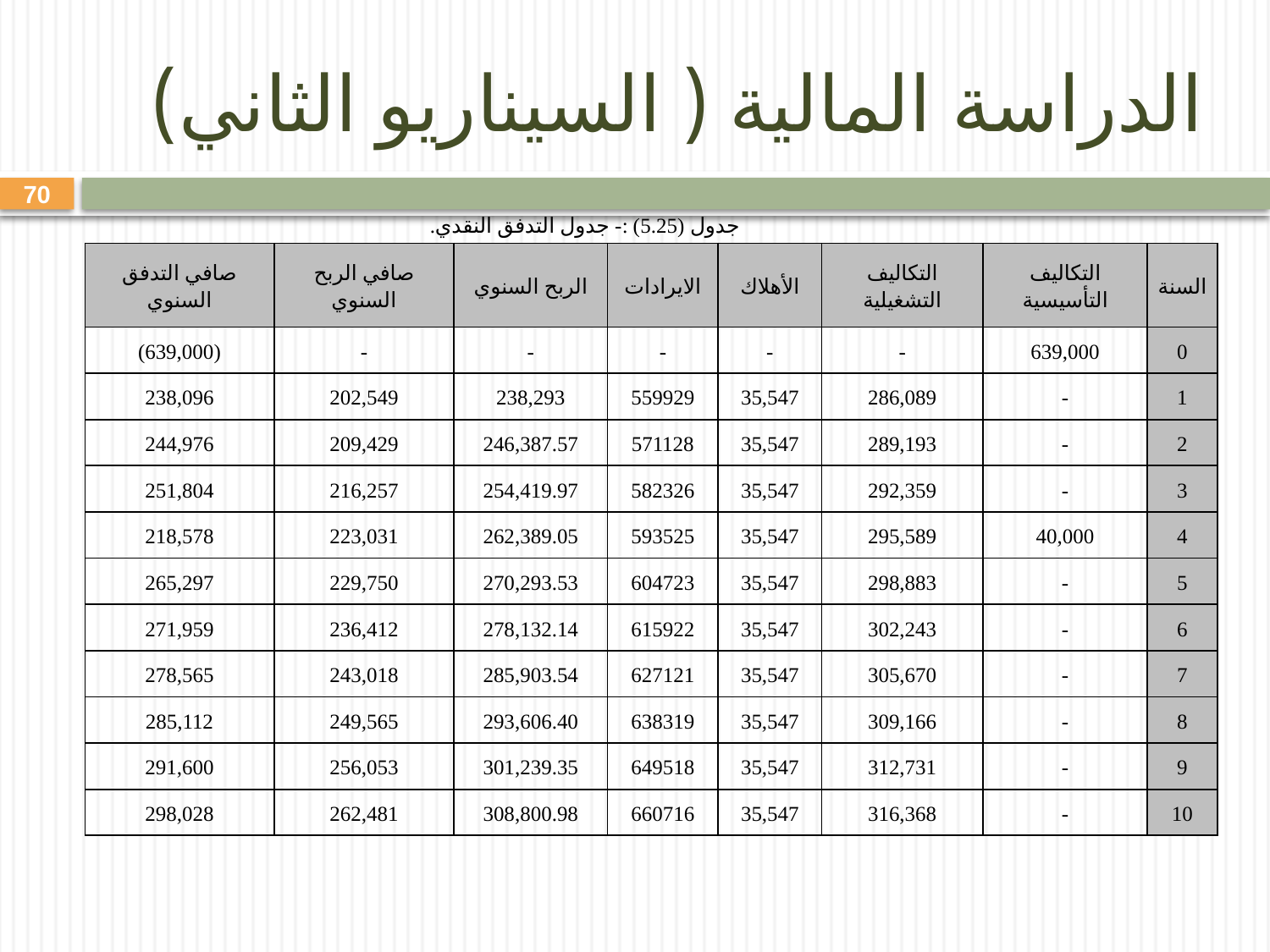

# الدراسة المالية ( السيناريو الثاني)
70
       جدول (5.25) :- جدول التدفق النقدي.

| صافي التدفق السنوي | صافي الربح السنوي | الربح السنوي | الايرادات | الأهلاك | التكاليف التشغيلية | التكاليف التأسيسية | السنة |
| --- | --- | --- | --- | --- | --- | --- | --- |
| (639,000) | - | - | - | - | - | 639,000 | 0 |
| 238,096 | 202,549 | 238,293 | 559929 | 35,547 | 286,089 | - | 1 |
| 244,976 | 209,429 | 246,387.57 | 571128 | 35,547 | 289,193 | - | 2 |
| 251,804 | 216,257 | 254,419.97 | 582326 | 35,547 | 292,359 | - | 3 |
| 218,578 | 223,031 | 262,389.05 | 593525 | 35,547 | 295,589 | 40,000 | 4 |
| 265,297 | 229,750 | 270,293.53 | 604723 | 35,547 | 298,883 | - | 5 |
| 271,959 | 236,412 | 278,132.14 | 615922 | 35,547 | 302,243 | - | 6 |
| 278,565 | 243,018 | 285,903.54 | 627121 | 35,547 | 305,670 | - | 7 |
| 285,112 | 249,565 | 293,606.40 | 638319 | 35,547 | 309,166 | - | 8 |
| 291,600 | 256,053 | 301,239.35 | 649518 | 35,547 | 312,731 | - | 9 |
| 298,028 | 262,481 | 308,800.98 | 660716 | 35,547 | 316,368 | - | 10 |